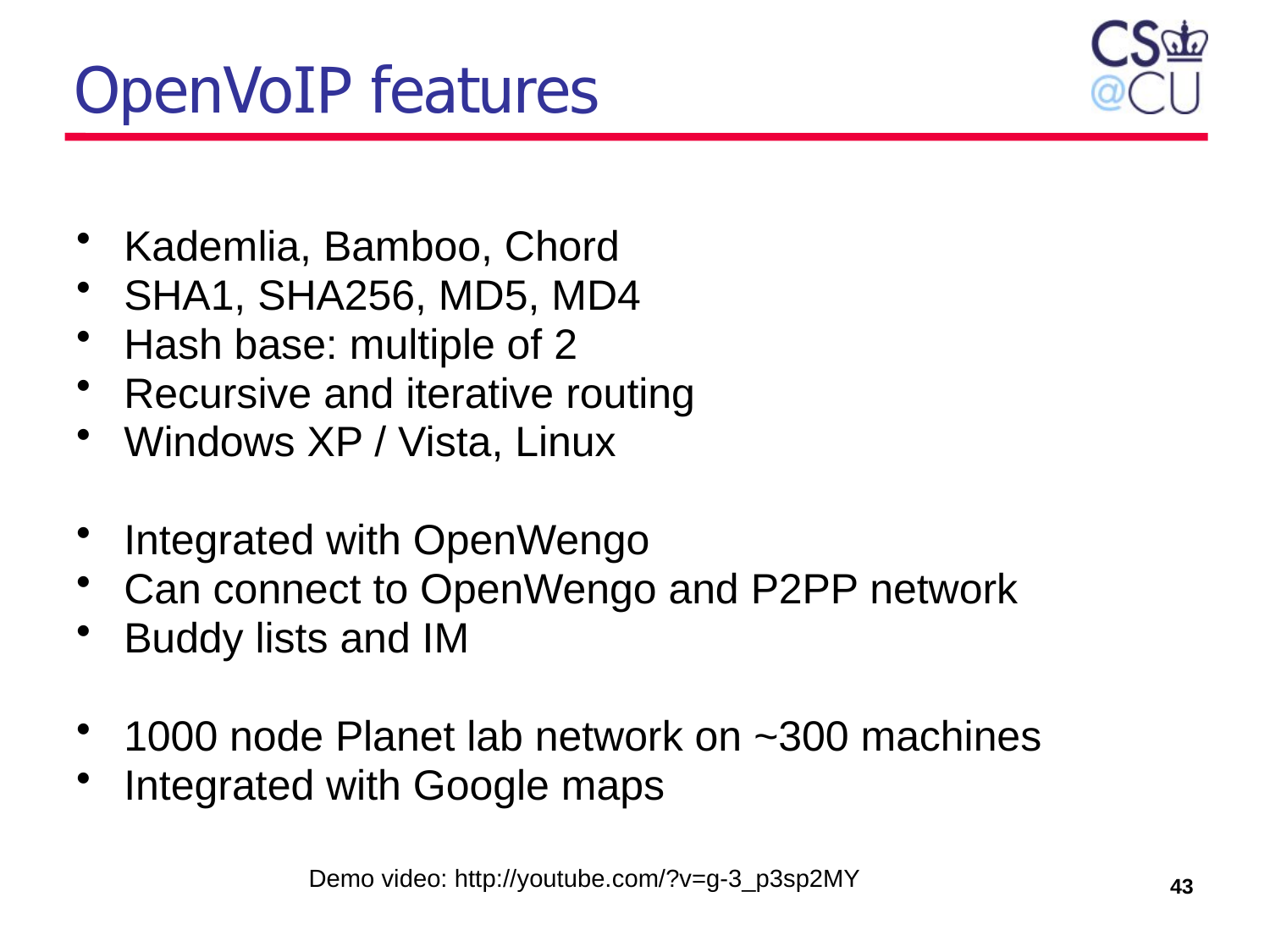

# OpenVoIP features
Kademlia, Bamboo, Chord
SHA1, SHA256, MD5, MD4
Hash base: multiple of 2
Recursive and iterative routing
Windows XP / Vista, Linux

Integrated with OpenWengo
Can connect to OpenWengo and P2PP network
Buddy lists and IM

1000 node Planet lab network on ~300 machines
Integrated with Google maps
Demo video: http://youtube.com/?v=g-3_p3sp2MY
43